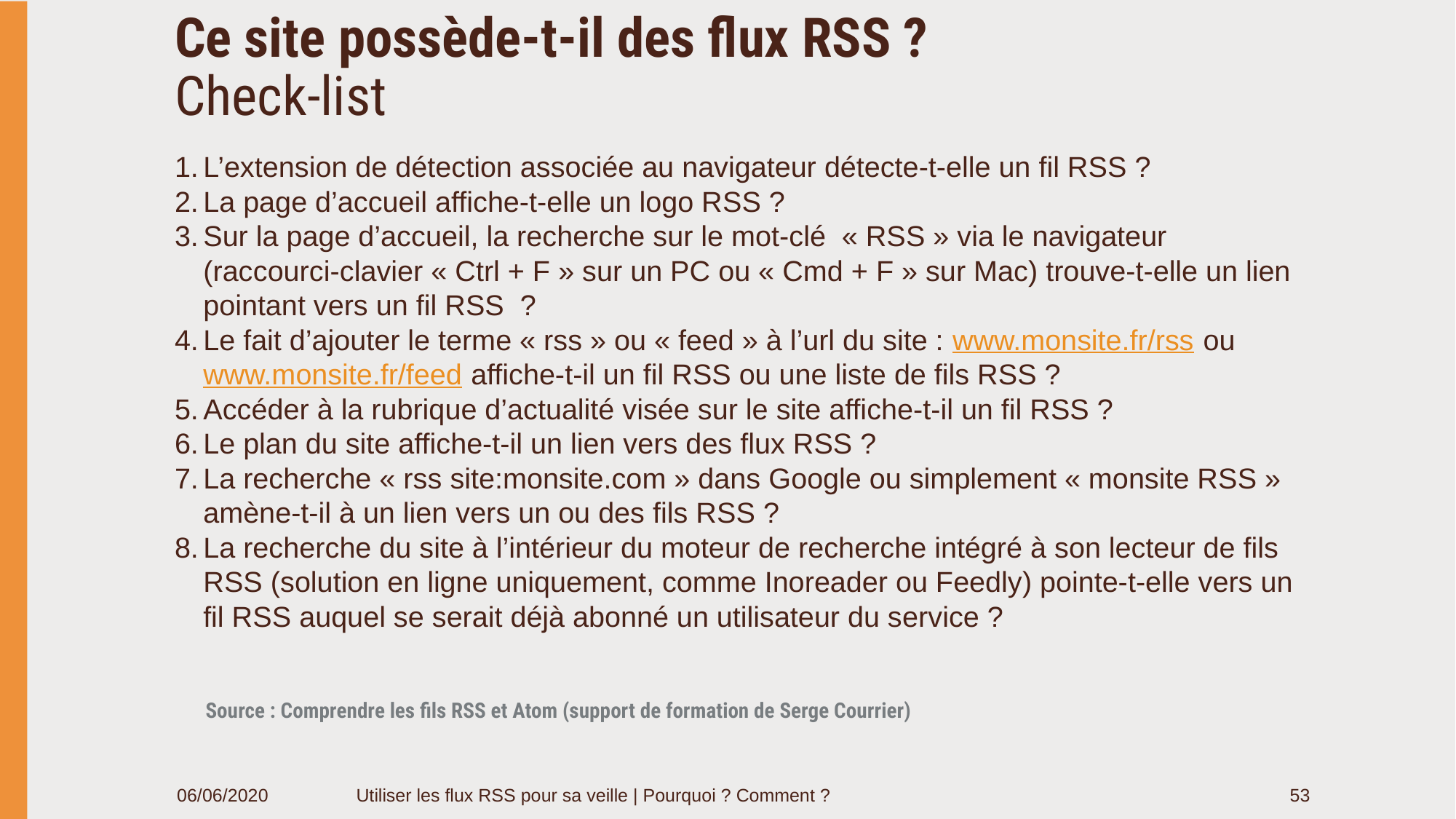

# Ce site possède-t-il des flux RSS ? Check-list
L’extension de détection associée au navigateur détecte-t-elle un fil RSS ?
La page d’accueil affiche-t-elle un logo RSS ?
Sur la page d’accueil, la recherche sur le mot-clé  « RSS » via le navigateur (raccourci-clavier « Ctrl + F » sur un PC ou « Cmd + F » sur Mac) trouve-t-elle un lien pointant vers un fil RSS  ?
Le fait d’ajouter le terme « rss » ou « feed » à l’url du site : www.monsite.fr/rss ou www.monsite.fr/feed affiche-t-il un fil RSS ou une liste de fils RSS ?
Accéder à la rubrique d’actualité visée sur le site affiche-t-il un fil RSS ?
Le plan du site affiche-t-il un lien vers des flux RSS ?
La recherche « rss site:monsite.com » dans Google ou simplement « monsite RSS » amène-t-il à un lien vers un ou des fils RSS ?
La recherche du site à l’intérieur du moteur de recherche intégré à son lecteur de fils RSS (solution en ligne uniquement, comme Inoreader ou Feedly) pointe-t-elle vers un fil RSS auquel se serait déjà abonné un utilisateur du service ?
Source : Comprendre les fils RSS et Atom (support de formation de Serge Courrier)
06/06/2020
Utiliser les flux RSS pour sa veille | Pourquoi ? Comment ?
53